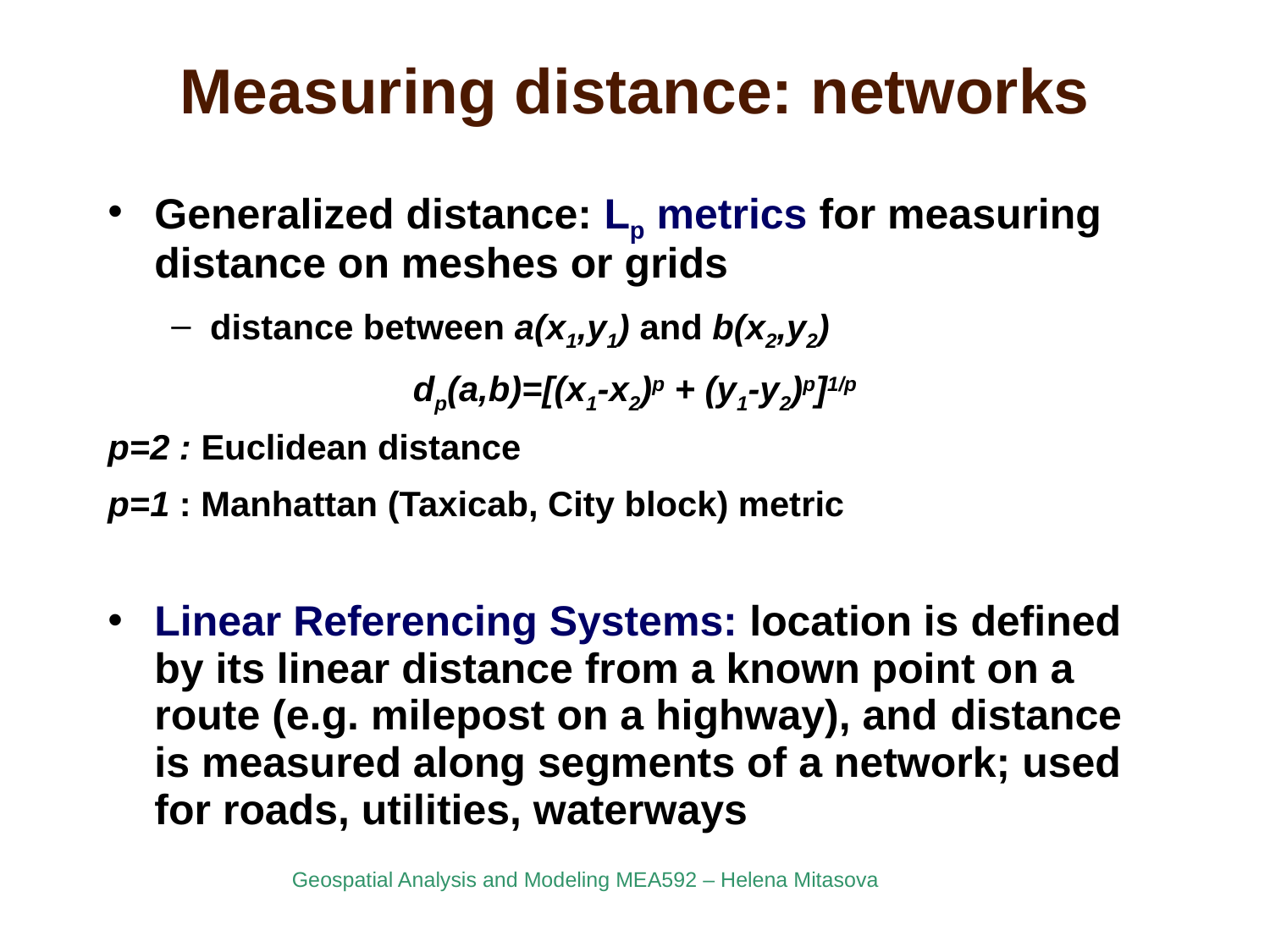

# Measuring distance: networks
Generalized distance: Lp metrics for measuring distance on meshes or grids
distance between a(x1,y1) and b(x2,y2)
dp(a,b)=[(x1-x2)p + (y1-y2)p]1/p
p=2 : Euclidean distance
p=1 : Manhattan (Taxicab, City block) metric

Linear Referencing Systems: location is defined by its linear distance from a known point on a route (e.g. milepost on a highway), and distance is measured along segments of a network; used for roads, utilities, waterways

Geospatial Analysis and Modeling MEA592 – Helena Mitasova